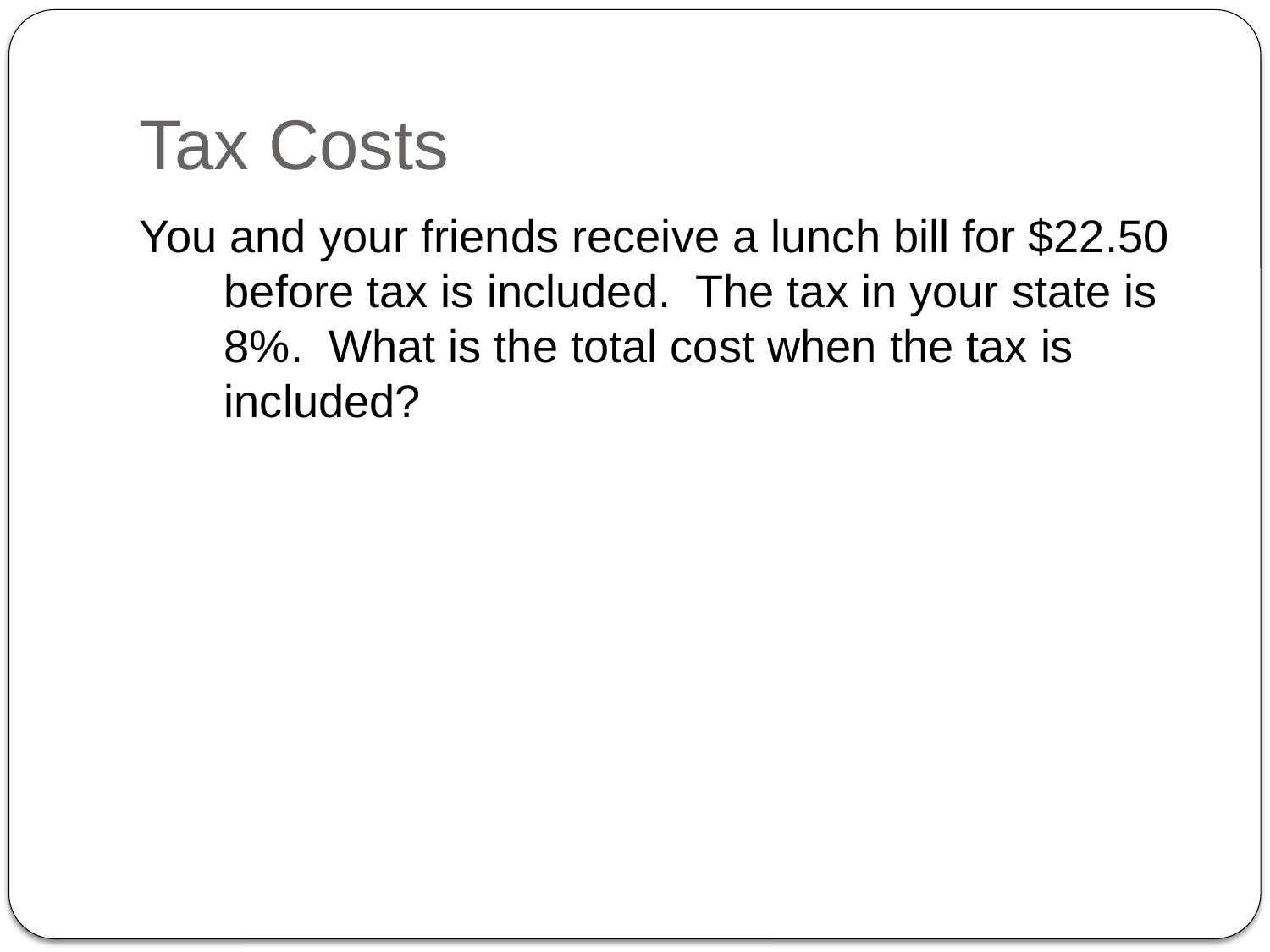

# Tax Costs
You and your friends receive a lunch bill for $22.50 before tax is included.  The tax in your state is 8%.  What is the total cost when the tax is included?